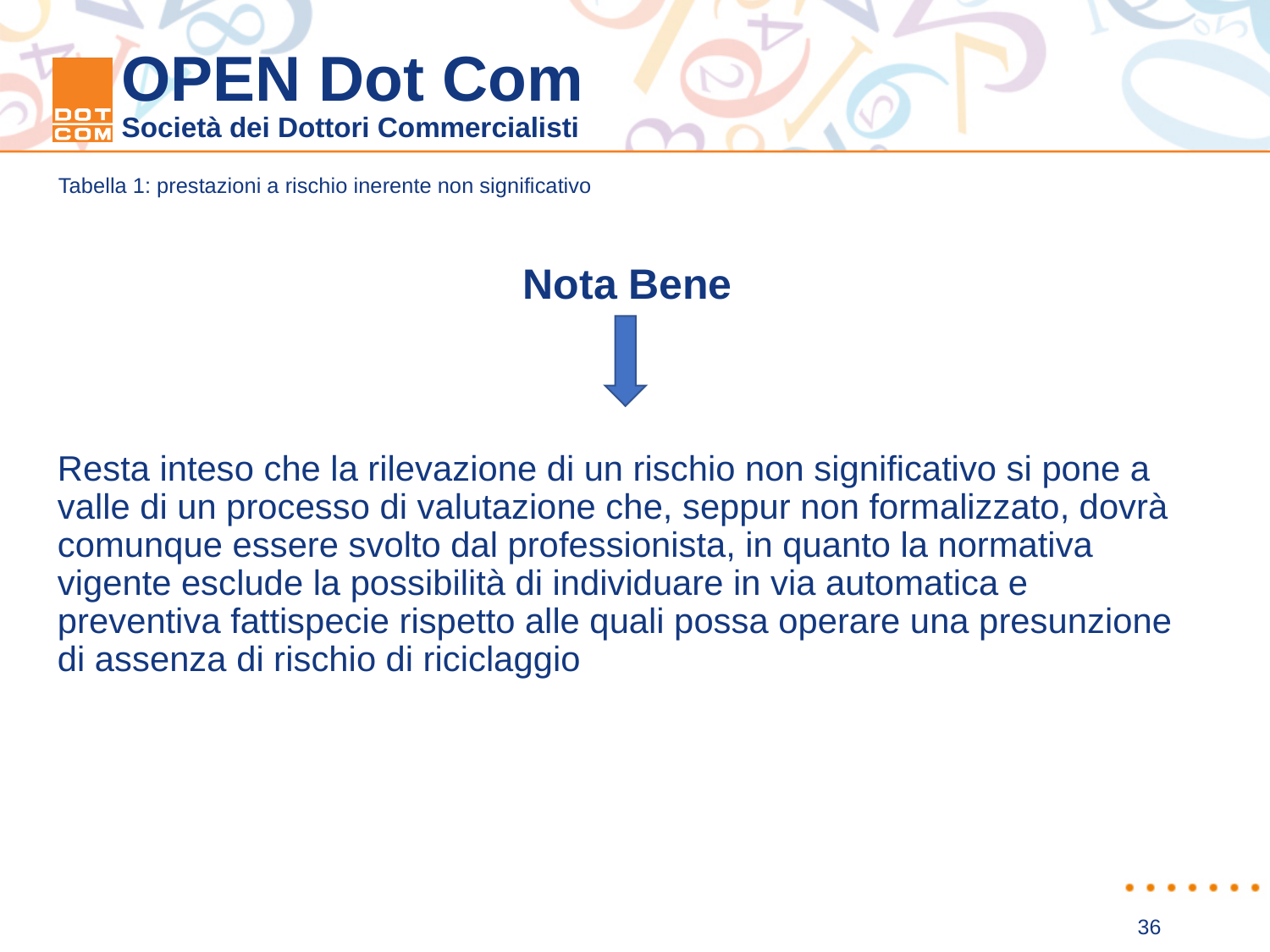

Tabella 1: prestazioni a rischio inerente non significativo
Nota Bene

Resta inteso che la rilevazione di un rischio non significativo si pone a valle di un processo di valutazione che, seppur non formalizzato, dovrà comunque essere svolto dal professionista, in quanto la normativa vigente esclude la possibilità di individuare in via automatica e preventiva fattispecie rispetto alle quali possa operare una presunzione di assenza di rischio di riciclaggio